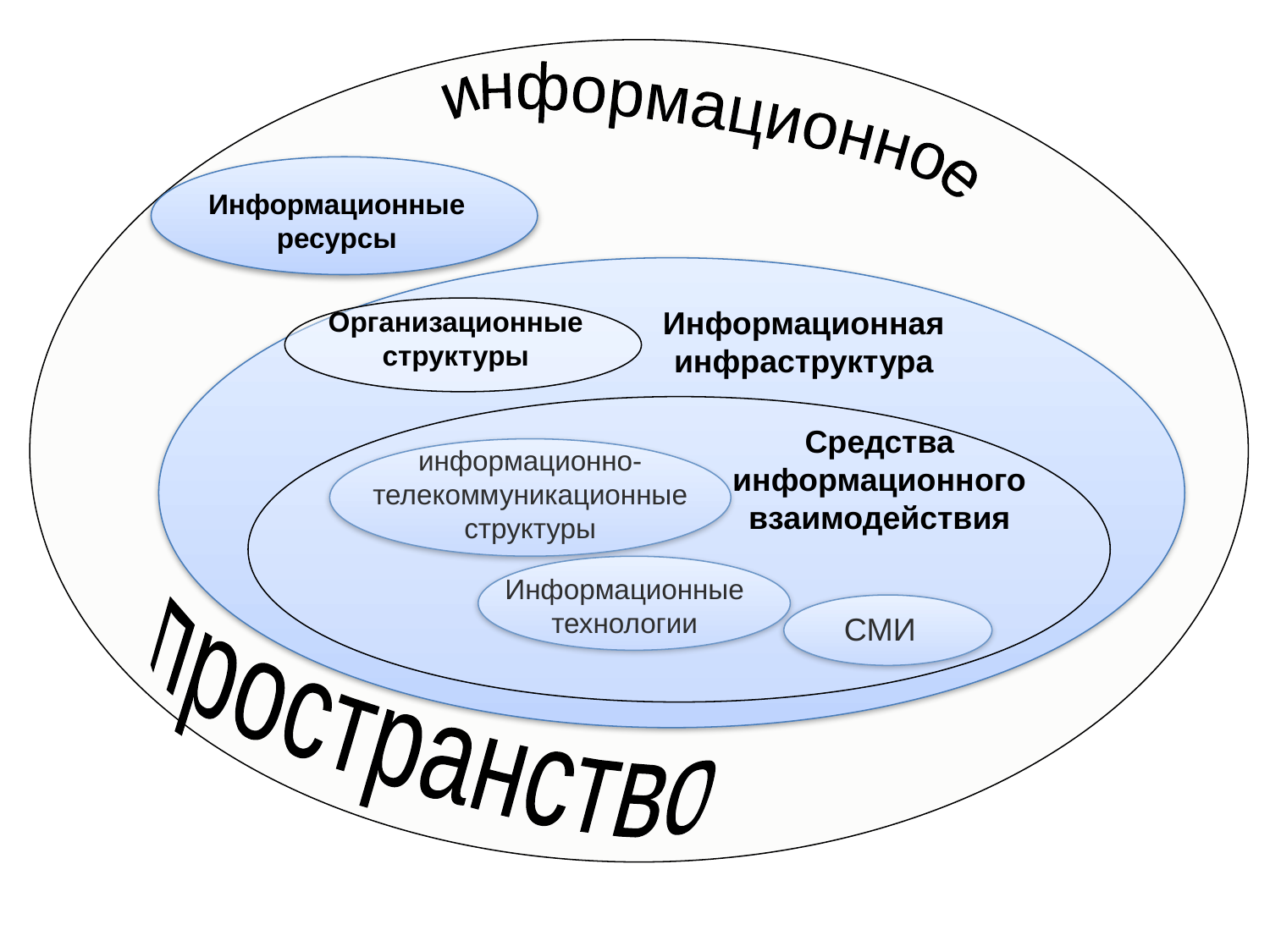

информационное

Информационные ресурсы

Информационная инфраструктура
Организационные структуры

Средства информационного взаимодействия
информационно-телекоммуникационные структуры

Информационные технологии

СМИ
пространство